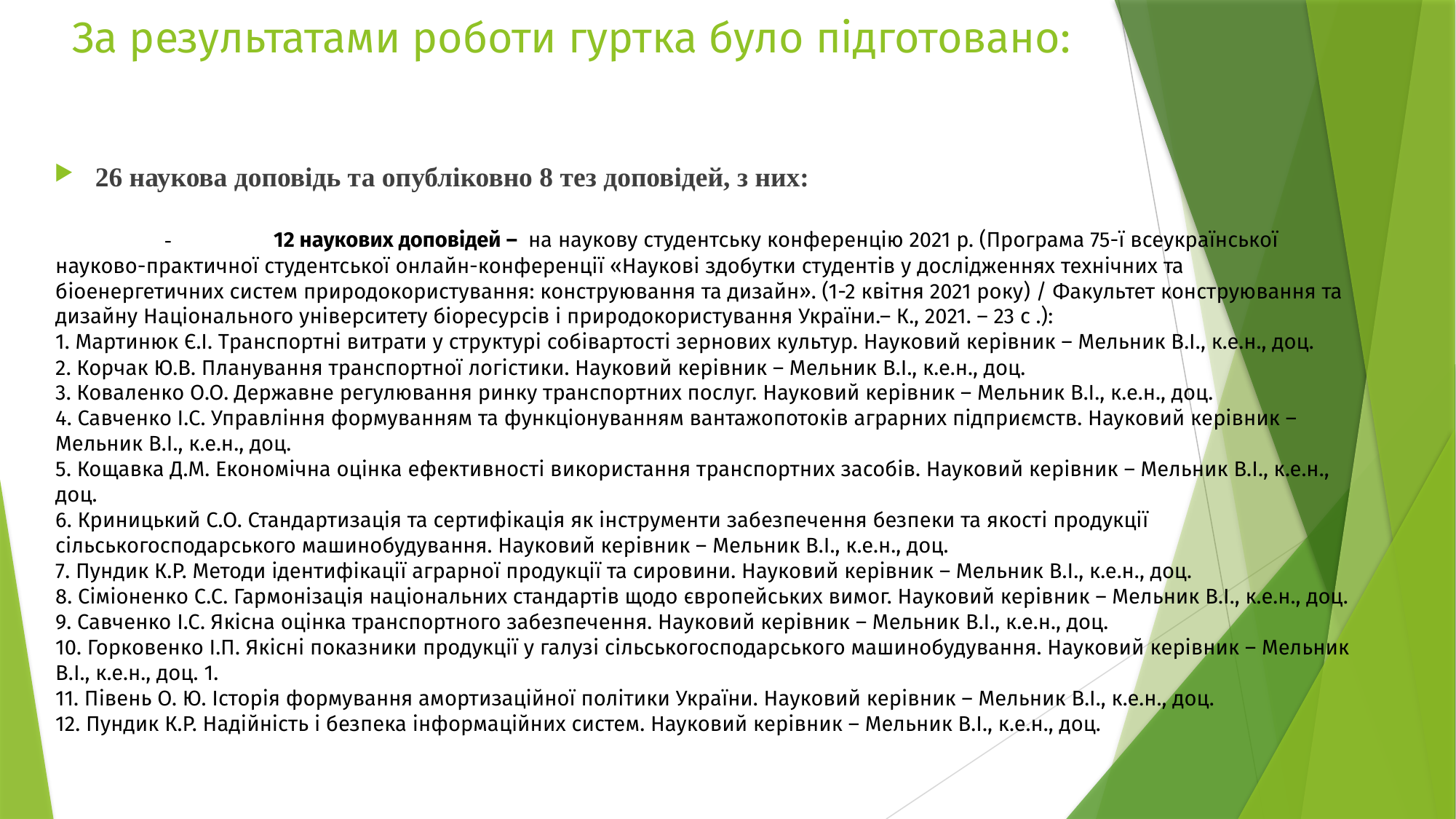

# За результатами роботи гуртка було підготовано:

26 наукова доповідь та опубліковно 8 тез доповідей, з них:

	-	12 наукових доповідей –  на наукову студентську конференцію 2021 р. (Програма 75-ї всеукраїнської науково-практичної студентської онлайн-конференції «Наукові здобутки студентів у дослідженнях технічних та біоенергетичних систем природокористування: конструювання та дизайн». (1-2 квітня 2021 року) / Факультет конструювання та дизайну Національного університету біоресурсів і природокористування України.– К., 2021. – 23 с .):
1. Мартинюк Є.І. Транспортні витрати у структурі собівартості зернових культур. Науковий керівник – Мельник В.І., к.е.н., доц.
2. Корчак Ю.В. Планування транспортної логістики. Науковий керівник – Мельник В.І., к.е.н., доц.
3. Коваленко О.О. Державне регулювання ринку транспортних послуг. Науковий керівник – Мельник В.І., к.е.н., доц.
4. Савченко І.С. Управління формуванням та функціонуванням вантажопотоків аграрних підприємств. Науковий керівник – Мельник В.І., к.е.н., доц.
5. Кощавка Д.М. Економічна оцінка ефективності використання транспортних засобів. Науковий керівник – Мельник В.І., к.е.н., доц.
6. Криницький С.О. Стандартизація та сертифікація як інструменти забезпечення безпеки та якості продукції сільськогосподарського машинобудування. Науковий керівник – Мельник В.І., к.е.н., доц.
7. Пундик К.Р. Методи ідентифікації аграрної продукції та сировини. Науковий керівник – Мельник В.І., к.е.н., доц.
8. Сіміоненко С.С. Гармонізація національних стандартів щодо європейських вимог. Науковий керівник – Мельник В.І., к.е.н., доц.
9. Савченко І.С. Якісна оцінка транспортного забезпечення. Науковий керівник – Мельник В.І., к.е.н., доц.
10. Горковенко І.П. Якісні показники продукції у галузі сільськогосподарського машинобудування. Науковий керівник – Мельник В.І., к.е.н., доц. 1.
11. Півень О. Ю. Історія формування амортизаційної політики України. Науковий керівник – Мельник В.І., к.е.н., доц.
12. Пундик К.Р. Надійність і безпека інформаційних систем. Науковий керівник – Мельник В.І., к.е.н., доц.